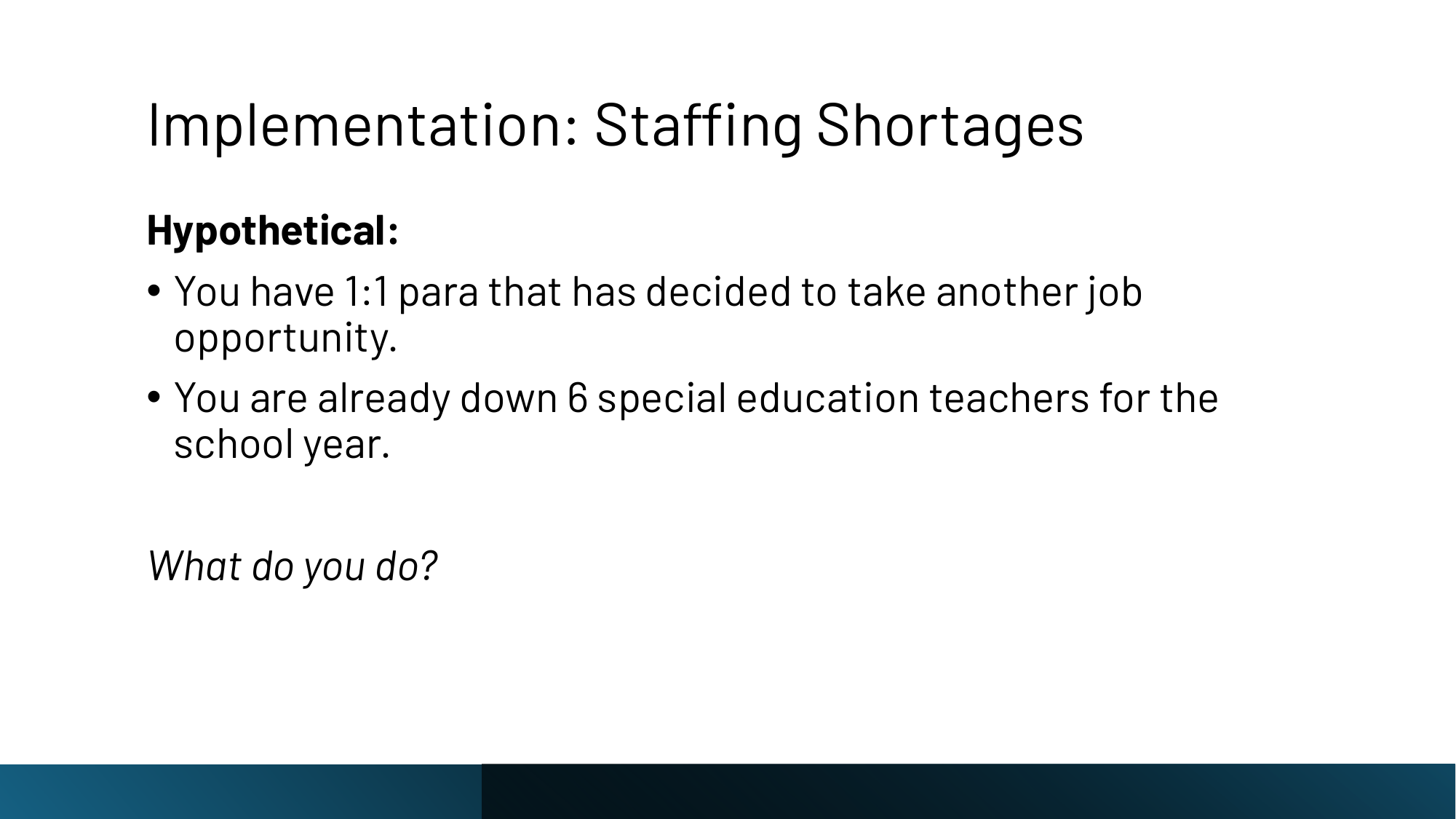

# Implementation: Staffing Shortages
Hypothetical:
You have 1:1 para that has decided to take another job opportunity.
You are already down 6 special education teachers for the school year.

What do you do?